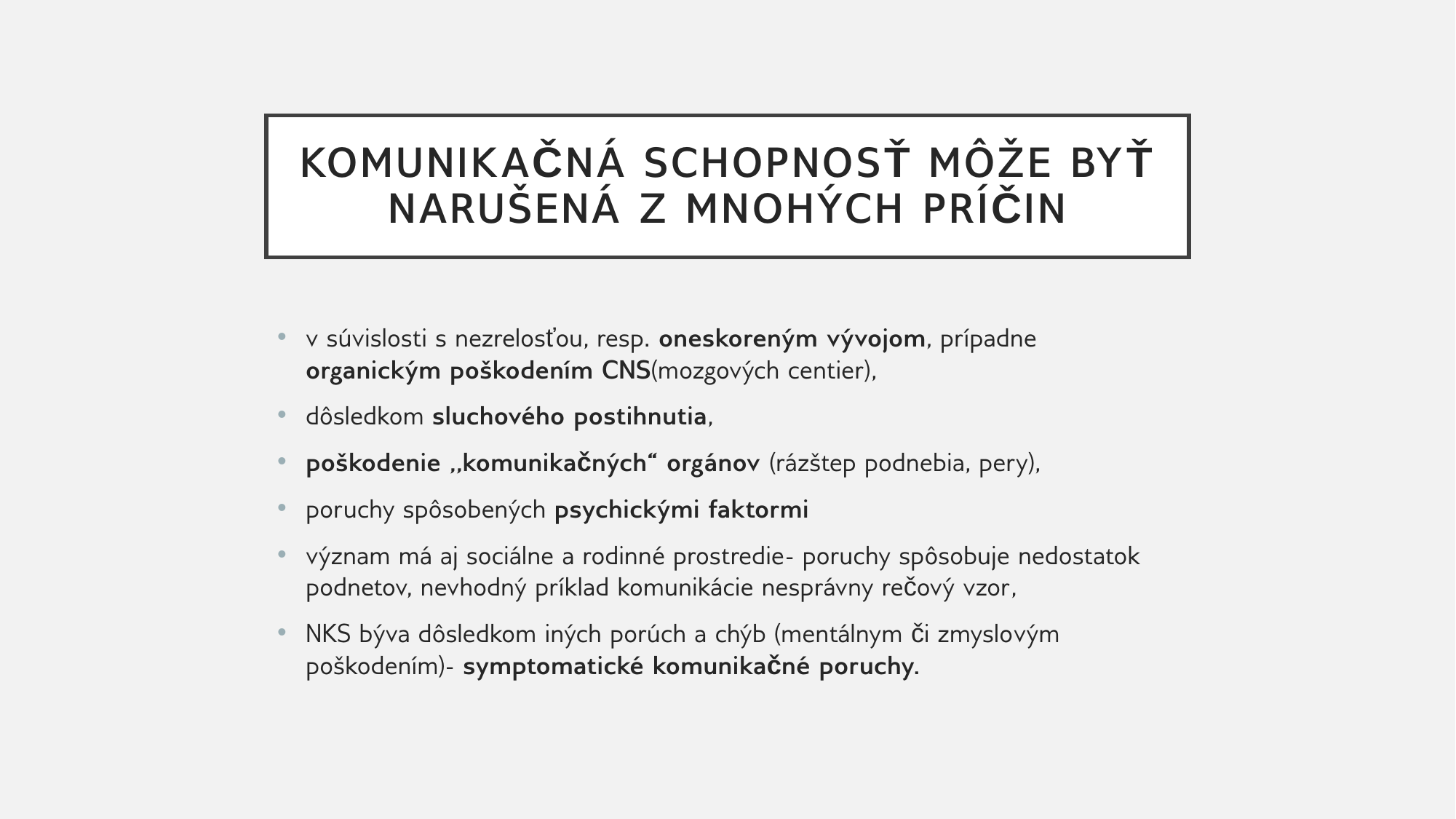

# Komunikačná schopnosť môže byť narušená z mnohých príčin
v súvislosti s nezrelosťou, resp. oneskoreným vývojom, prípadne organickým poškodením CNS(mozgových centier),
dôsledkom sluchového postihnutia,
poškodenie ,,komunikačných“ orgánov (rázštep podnebia, pery),
poruchy spôsobených psychickými faktormi
význam má aj sociálne a rodinné prostredie- poruchy spôsobuje nedostatok podnetov, nevhodný príklad komunikácie nesprávny rečový vzor,
NKS býva dôsledkom iných porúch a chýb (mentálnym či zmyslovým poškodením)- symptomatické komunikačné poruchy.